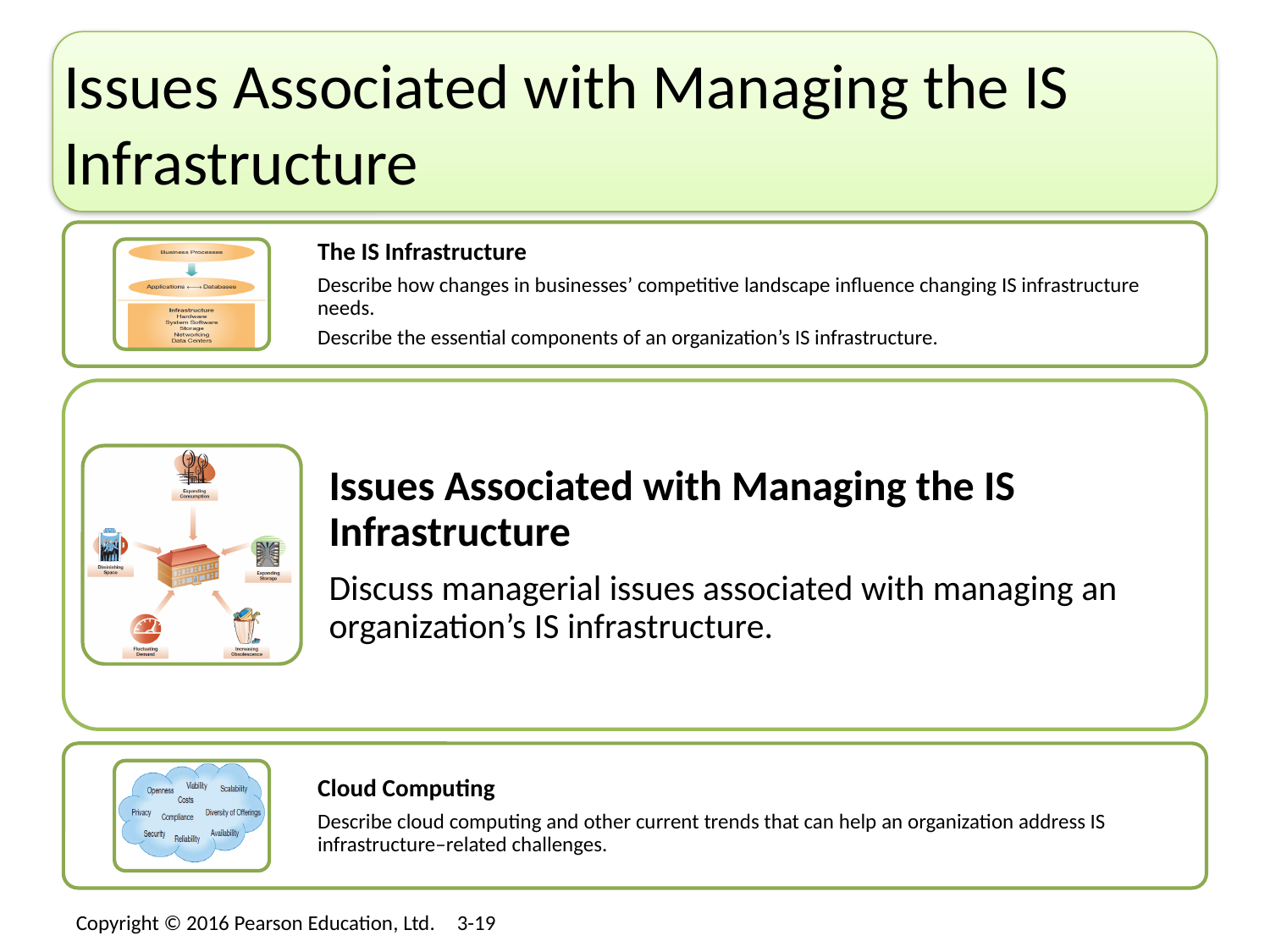

# Issues Associated with Managing the IS Infrastructure
The IS Infrastructure
Describe how changes in businesses’ competitive landscape influence changing IS infrastructure needs.
Describe the essential components of an organization’s IS infrastructure.
Issues Associated with Managing the IS Infrastructure
Discuss managerial issues associated with managing an organization’s IS infrastructure.
Cloud Computing
Describe cloud computing and other current trends that can help an organization address IS infrastructure–related challenges.